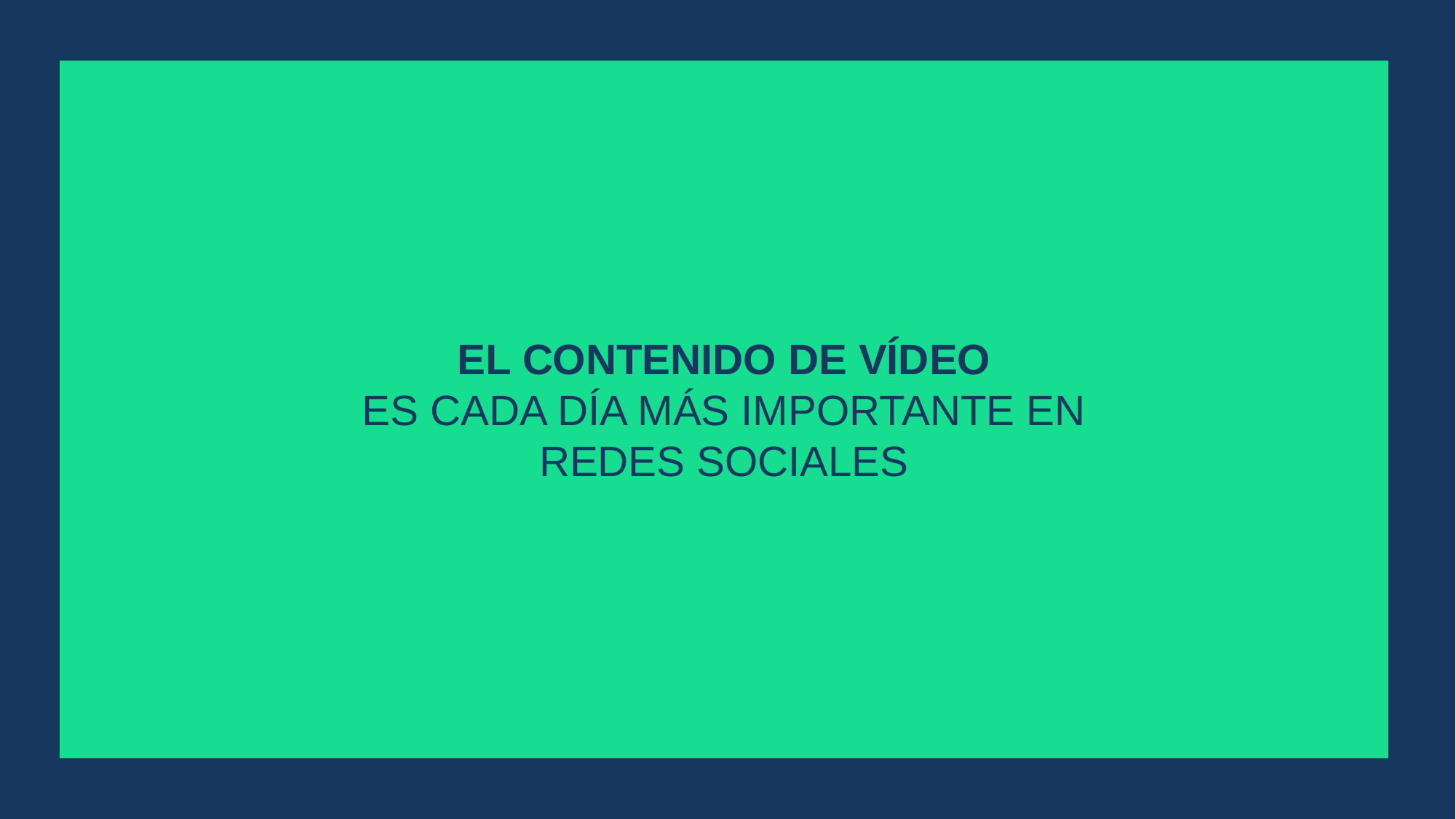

EL CONTENIDO DE VÍDEO
ES CADA DÍA MÁS IMPORTANTE EN
REDES SOCIALES